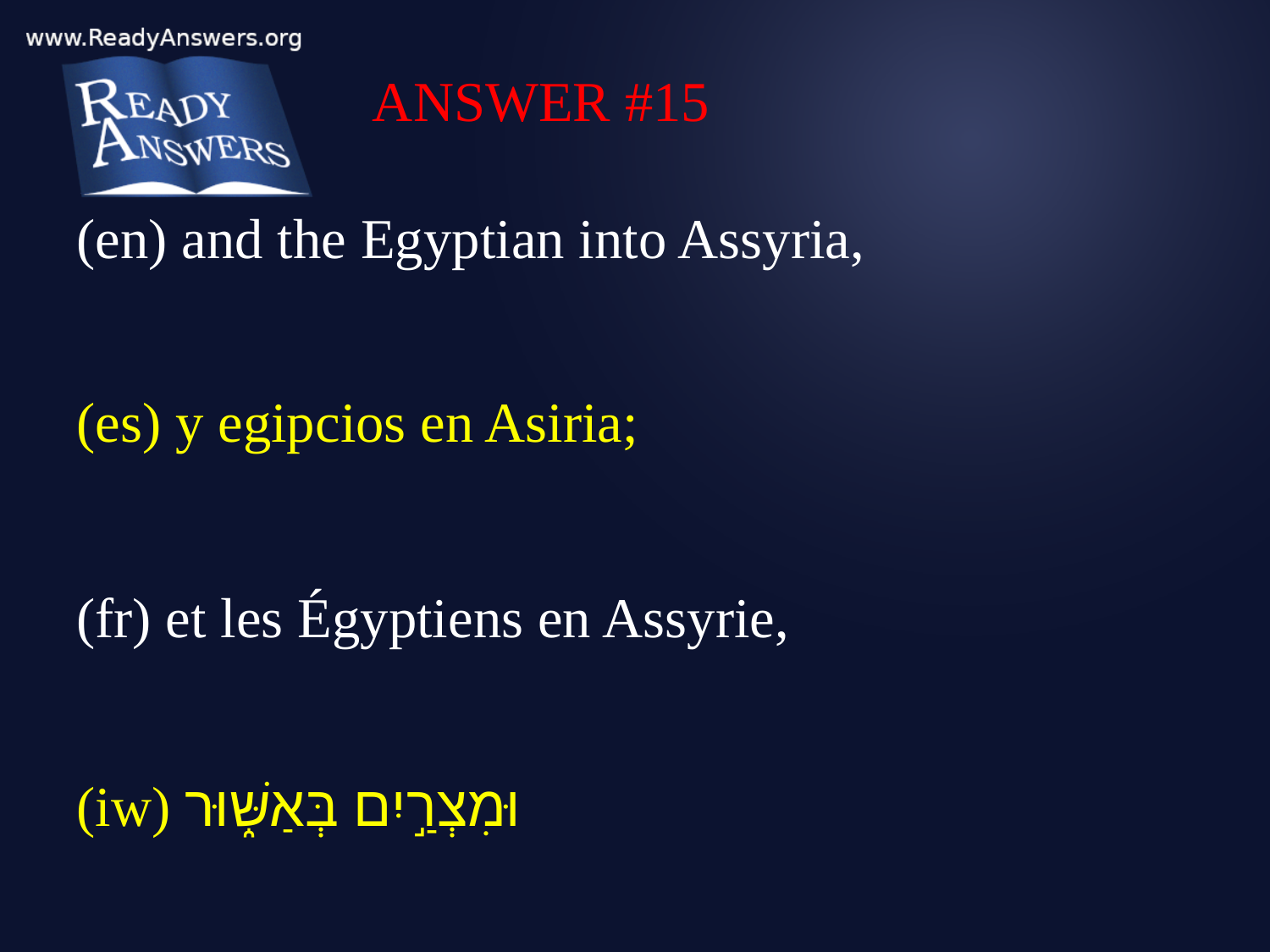

ANSWER #15
(en) and the Egyptian into Assyria,
(es) y egipcios en Asiria;
(fr) et les Égyptiens en Assyrie,
(iw) וּמִצְרַ֣יִם בְּאַשּׁ֑וּר